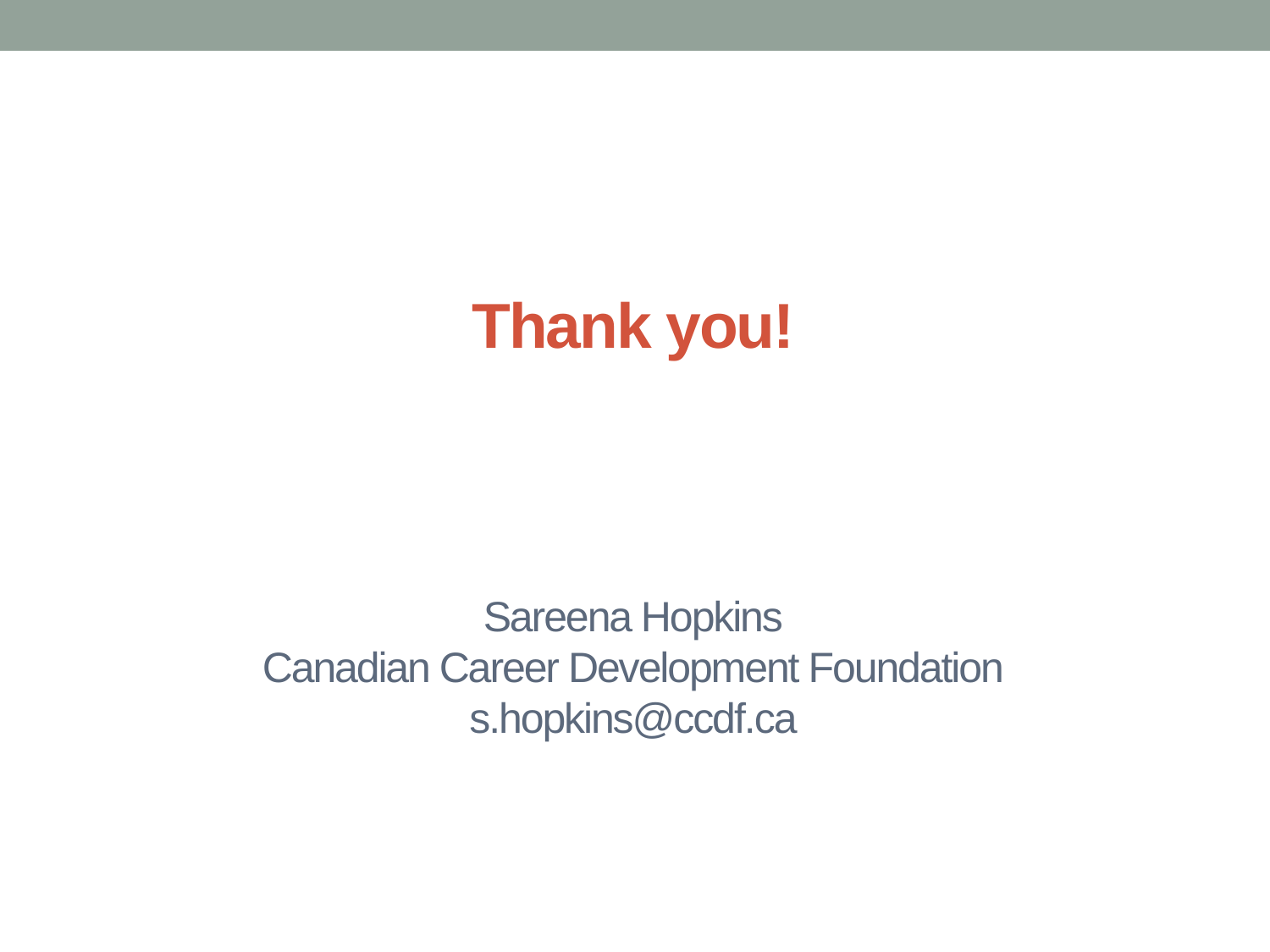

# Thank you! Sareena Hopkins Canadian Career Development Foundation s.hopkins@ccdf.ca